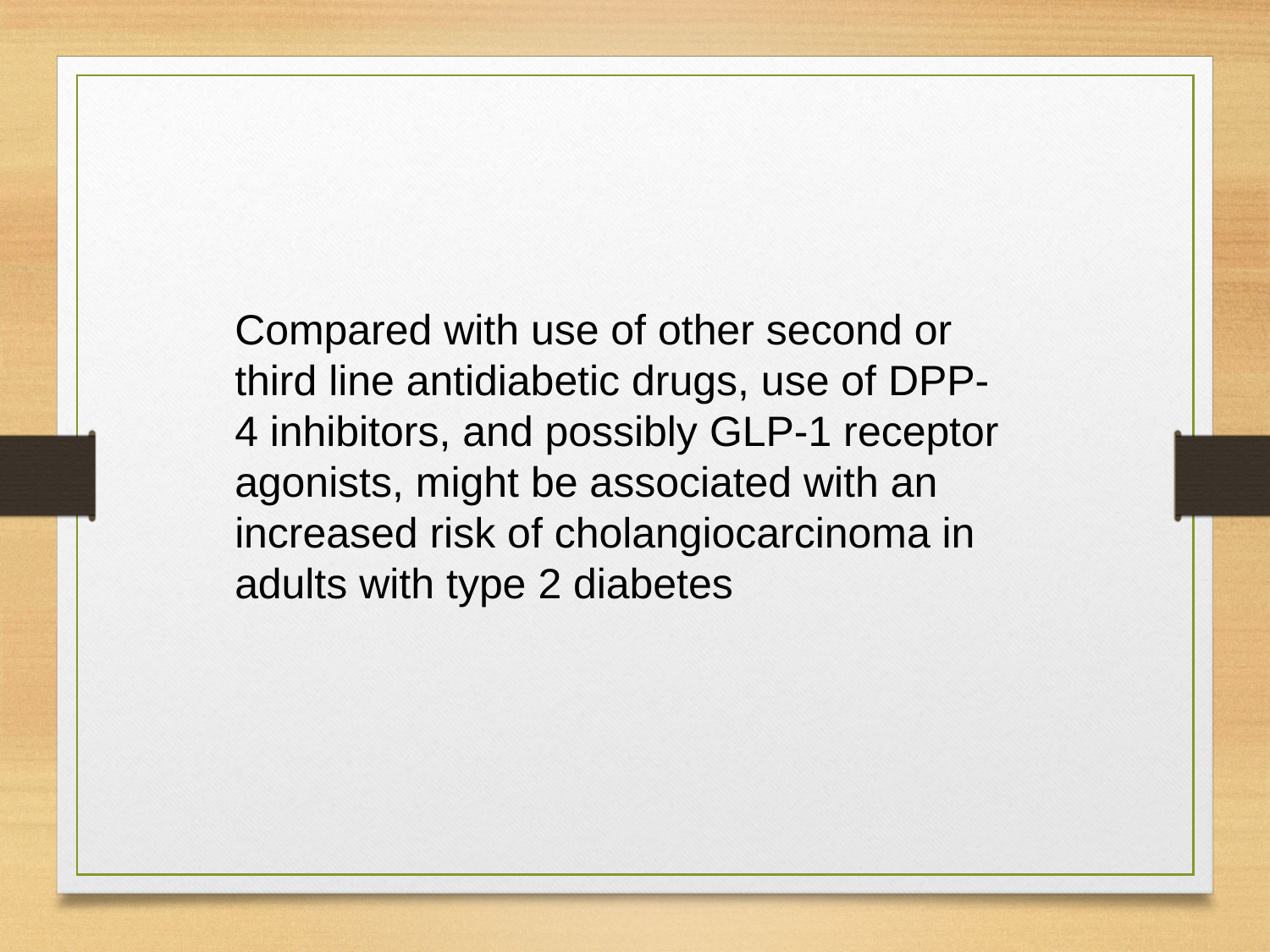

Compared with use of other second or third line antidiabetic drugs, use of DPP-4 inhibitors, and possibly GLP-1 receptor agonists, might be associated with an increased risk of cholangiocarcinoma in adults with type 2 diabetes